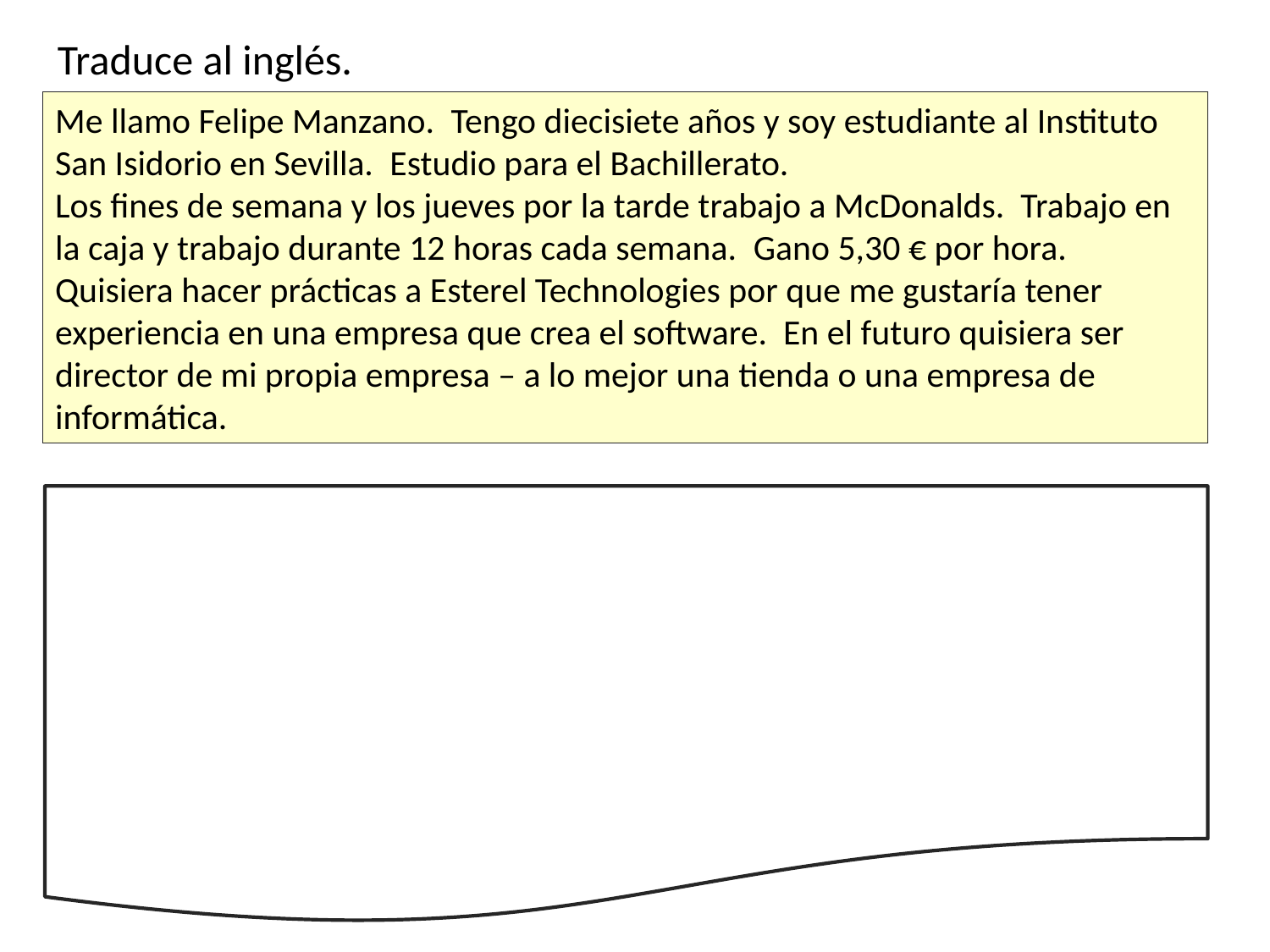

Traduce al inglés.
Me llamo Felipe Manzano.  Tengo diecisiete años y soy estudiante al Instituto San Isidorio en Sevilla.  Estudio para el Bachillerato.
Los fines de semana y los jueves por la tarde trabajo a McDonalds.  Trabajo en la caja y trabajo durante 12 horas cada semana.  Gano 5,30 € por hora.
Quisiera hacer prácticas a Esterel Technologies por que me gustaría tener experiencia en una empresa que crea el software.  En el futuro quisiera ser director de mi propia empresa – a lo mejor una tienda o una empresa de informática.